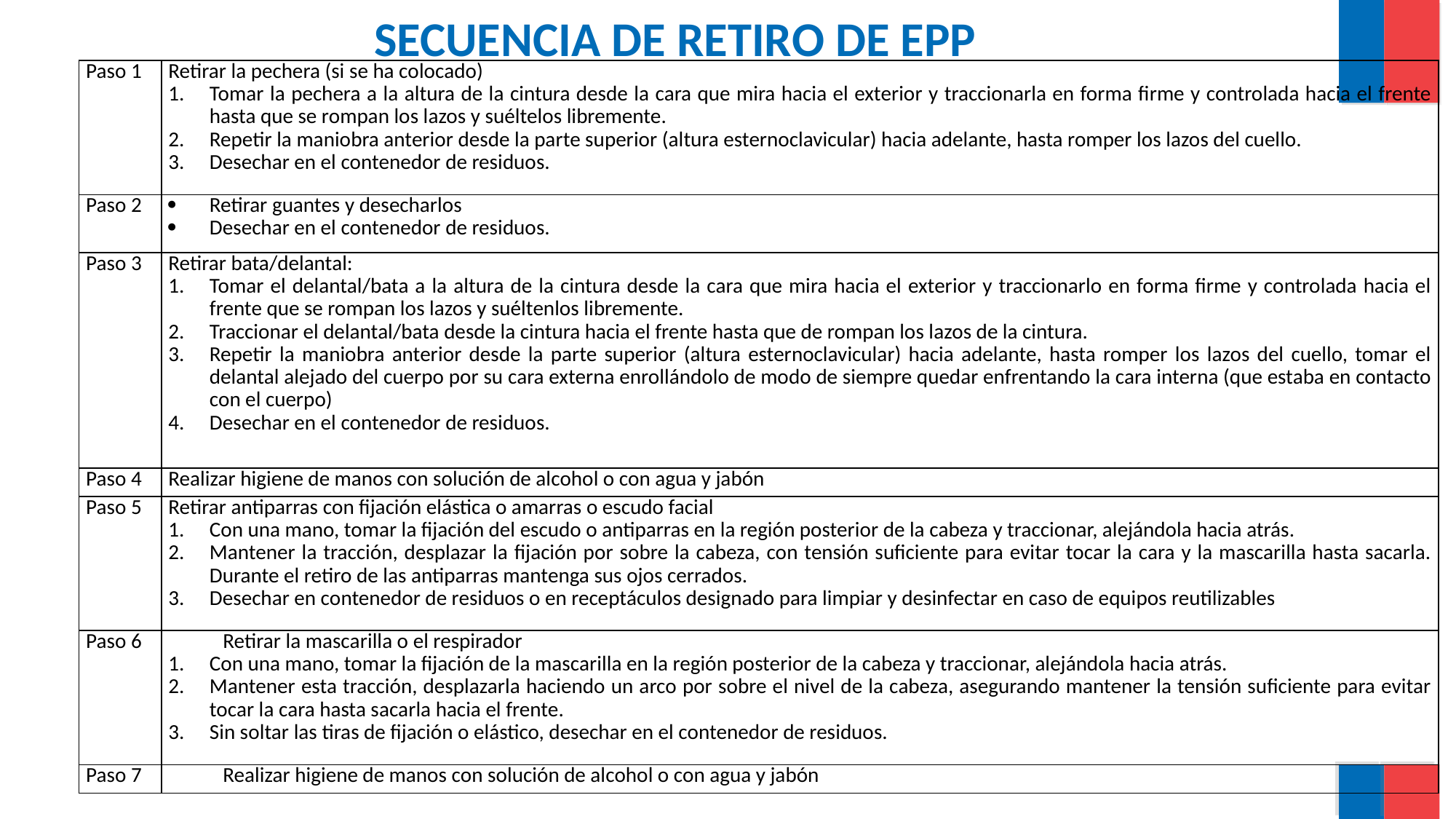

# SECUENCIA DE RETIRO DE EPP
| Paso 1 | Retirar la pechera (si se ha colocado) Tomar la pechera a la altura de la cintura desde la cara que mira hacia el exterior y traccionarla en forma firme y controlada hacia el frente hasta que se rompan los lazos y suéltelos libremente. Repetir la maniobra anterior desde la parte superior (altura esternoclavicular) hacia adelante, hasta romper los lazos del cuello. Desechar en el contenedor de residuos. |
| --- | --- |
| Paso 2 | Retirar guantes y desecharlos Desechar en el contenedor de residuos. |
| Paso 3 | Retirar bata/delantal: Tomar el delantal/bata a la altura de la cintura desde la cara que mira hacia el exterior y traccionarlo en forma firme y controlada hacia el frente que se rompan los lazos y suéltenlos libremente. Traccionar el delantal/bata desde la cintura hacia el frente hasta que de rompan los lazos de la cintura. Repetir la maniobra anterior desde la parte superior (altura esternoclavicular) hacia adelante, hasta romper los lazos del cuello, tomar el delantal alejado del cuerpo por su cara externa enrollándolo de modo de siempre quedar enfrentando la cara interna (que estaba en contacto con el cuerpo) Desechar en el contenedor de residuos. |
| Paso 4 | Realizar higiene de manos con solución de alcohol o con agua y jabón |
| Paso 5 | Retirar antiparras con fijación elástica o amarras o escudo facial Con una mano, tomar la fijación del escudo o antiparras en la región posterior de la cabeza y traccionar, alejándola hacia atrás. Mantener la tracción, desplazar la fijación por sobre la cabeza, con tensión suficiente para evitar tocar la cara y la mascarilla hasta sacarla. Durante el retiro de las antiparras mantenga sus ojos cerrados. Desechar en contenedor de residuos o en receptáculos designado para limpiar y desinfectar en caso de equipos reutilizables |
| Paso 6 | Retirar la mascarilla o el respirador Con una mano, tomar la fijación de la mascarilla en la región posterior de la cabeza y traccionar, alejándola hacia atrás. Mantener esta tracción, desplazarla haciendo un arco por sobre el nivel de la cabeza, asegurando mantener la tensión suficiente para evitar tocar la cara hasta sacarla hacia el frente. Sin soltar las tiras de fijación o elástico, desechar en el contenedor de residuos. |
| Paso 7 | Realizar higiene de manos con solución de alcohol o con agua y jabón |